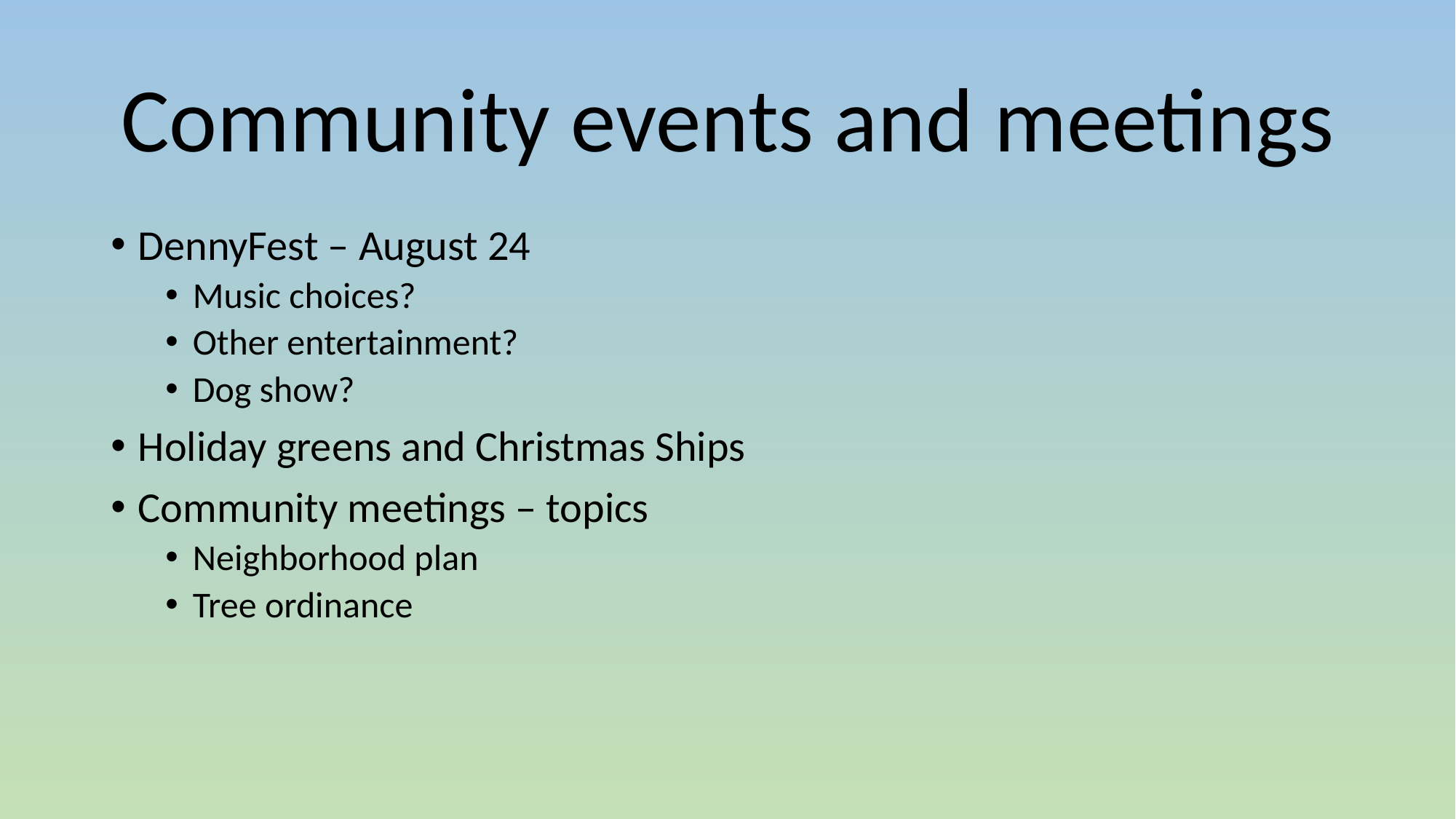

# Community events and meetings
DennyFest – August 24
Music choices?
Other entertainment?
Dog show?
Holiday greens and Christmas Ships
Community meetings – topics
Neighborhood plan
Tree ordinance